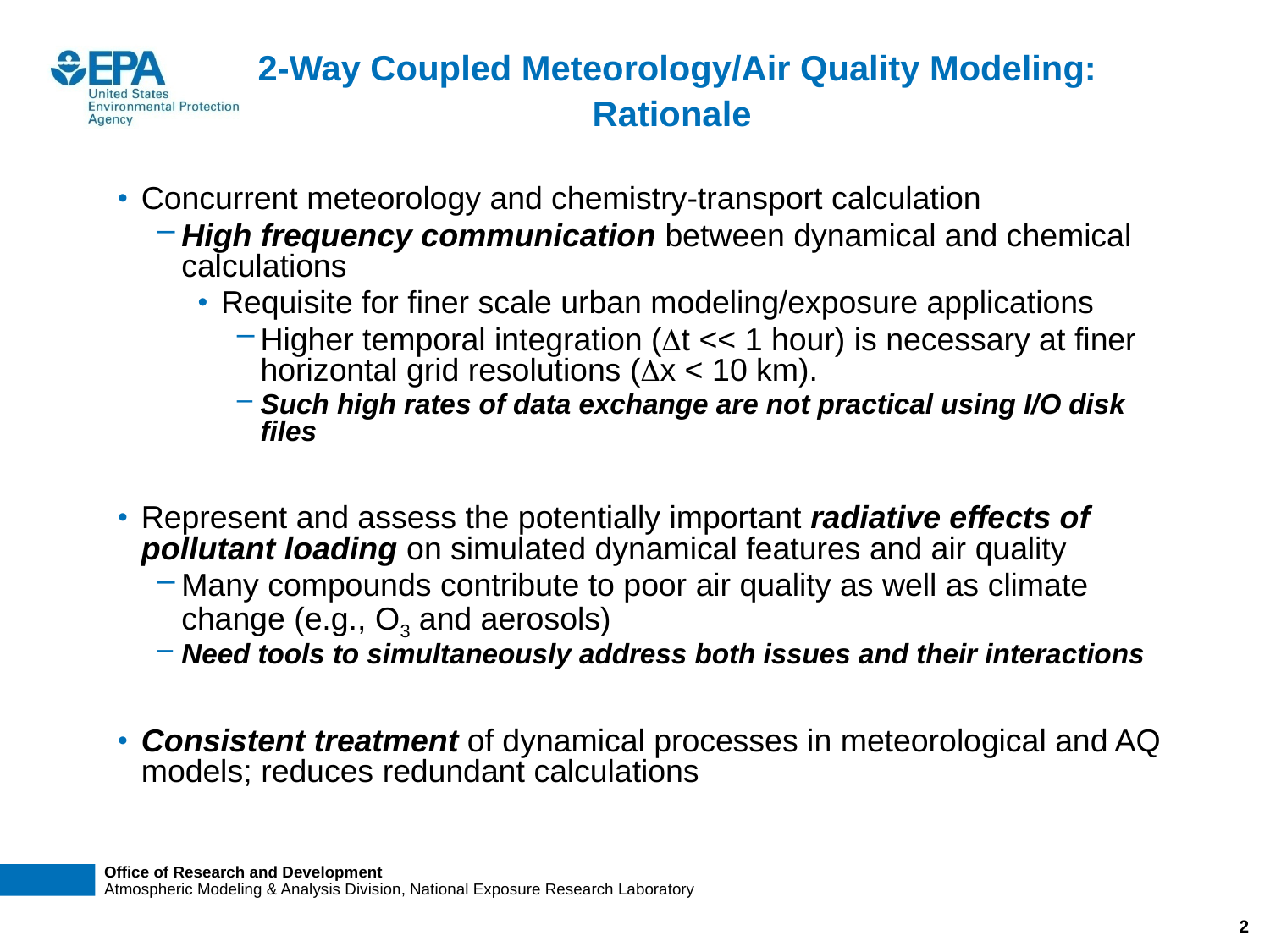

# 2-Way Coupled Meteorology/Air Quality Modeling: Rationale
Concurrent meteorology and chemistry-transport calculation
High frequency communication between dynamical and chemical calculations
Requisite for finer scale urban modeling/exposure applications
Higher temporal integration (Δt << 1 hour) is necessary at finer horizontal grid resolutions (Δx < 10 km).
Such high rates of data exchange are not practical using I/O disk files

Represent and assess the potentially important radiative effects of pollutant loading on simulated dynamical features and air quality
Many compounds contribute to poor air quality as well as climate change (e.g., O3 and aerosols)
Need tools to simultaneously address both issues and their interactions

Consistent treatment of dynamical processes in meteorological and AQ models; reduces redundant calculations
2